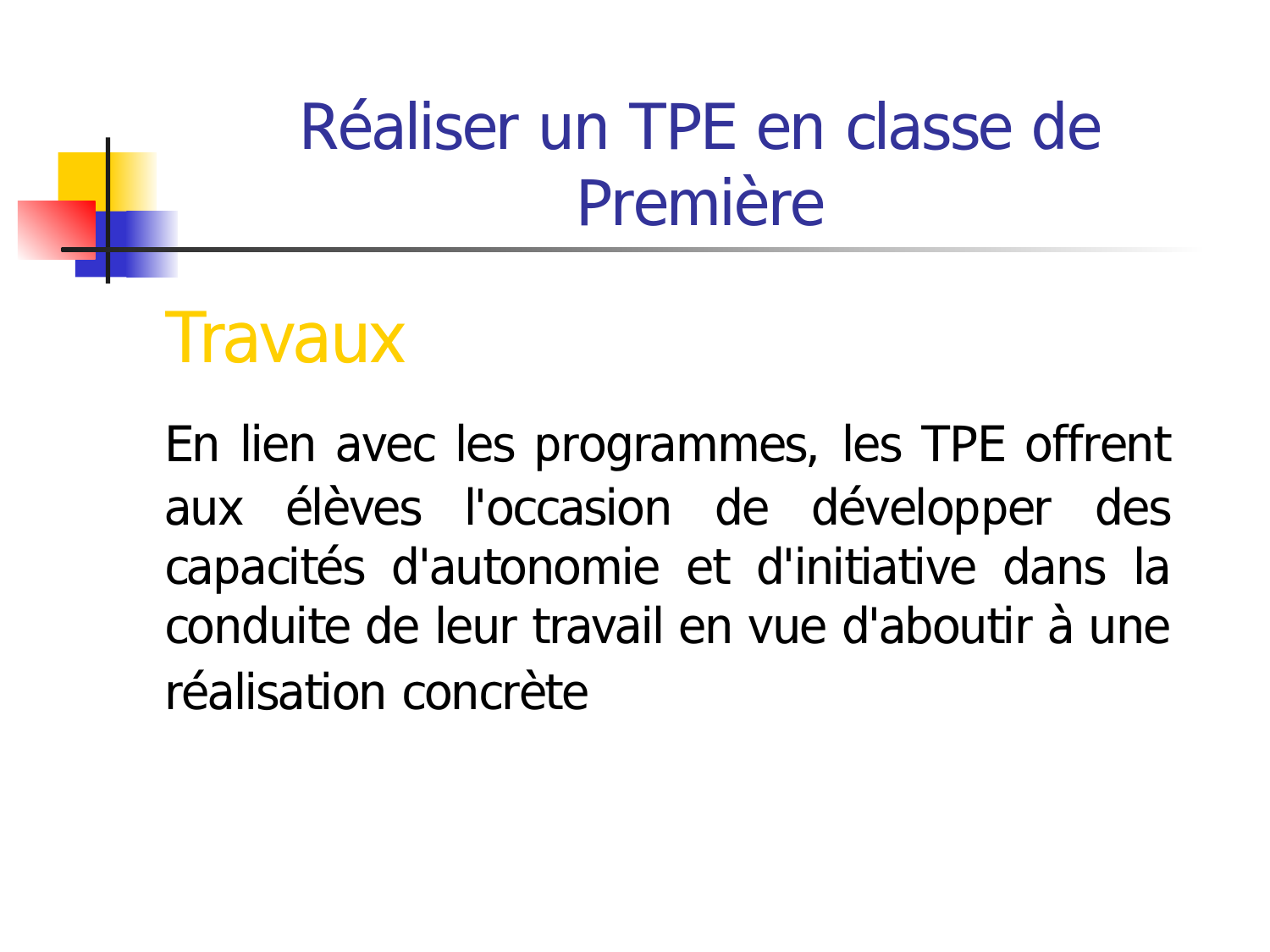

# Réaliser un TPE en classe de Première
	Travaux
	En lien avec les programmes, les TPE offrent aux élèves l'occasion de développer des capacités d'autonomie et d'initiative dans la conduite de leur travail en vue d'aboutir à une réalisation concrète